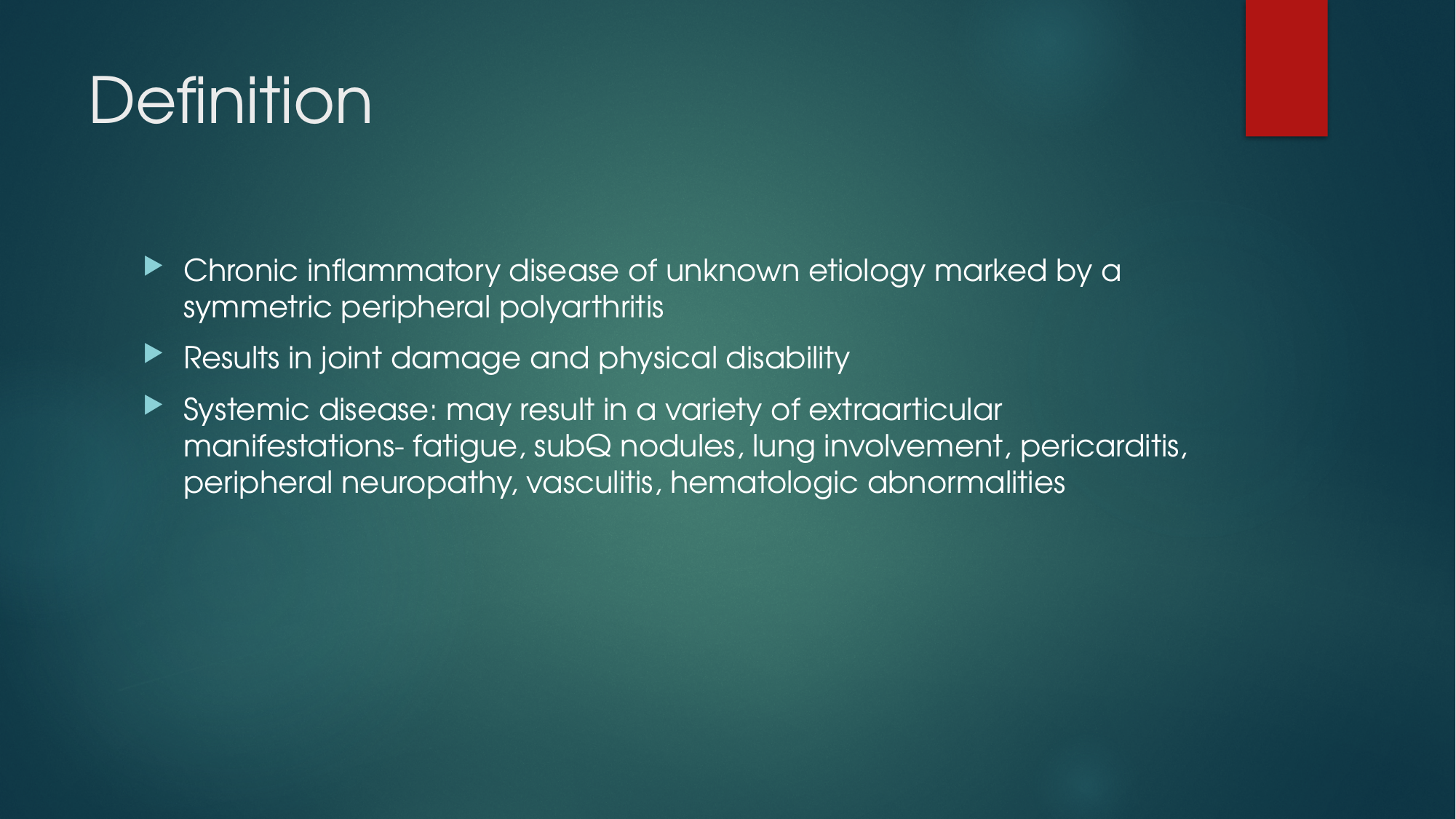

# Definition
Chronic inflammatory disease of unknown etiology marked by a symmetric peripheral polyarthritis
Results in joint damage and physical disability
Systemic disease: may result in a variety of extraarticular manifestations- fatigue, subQ nodules, lung involvement, pericarditis, peripheral neuropathy, vasculitis, hematologic abnormalities